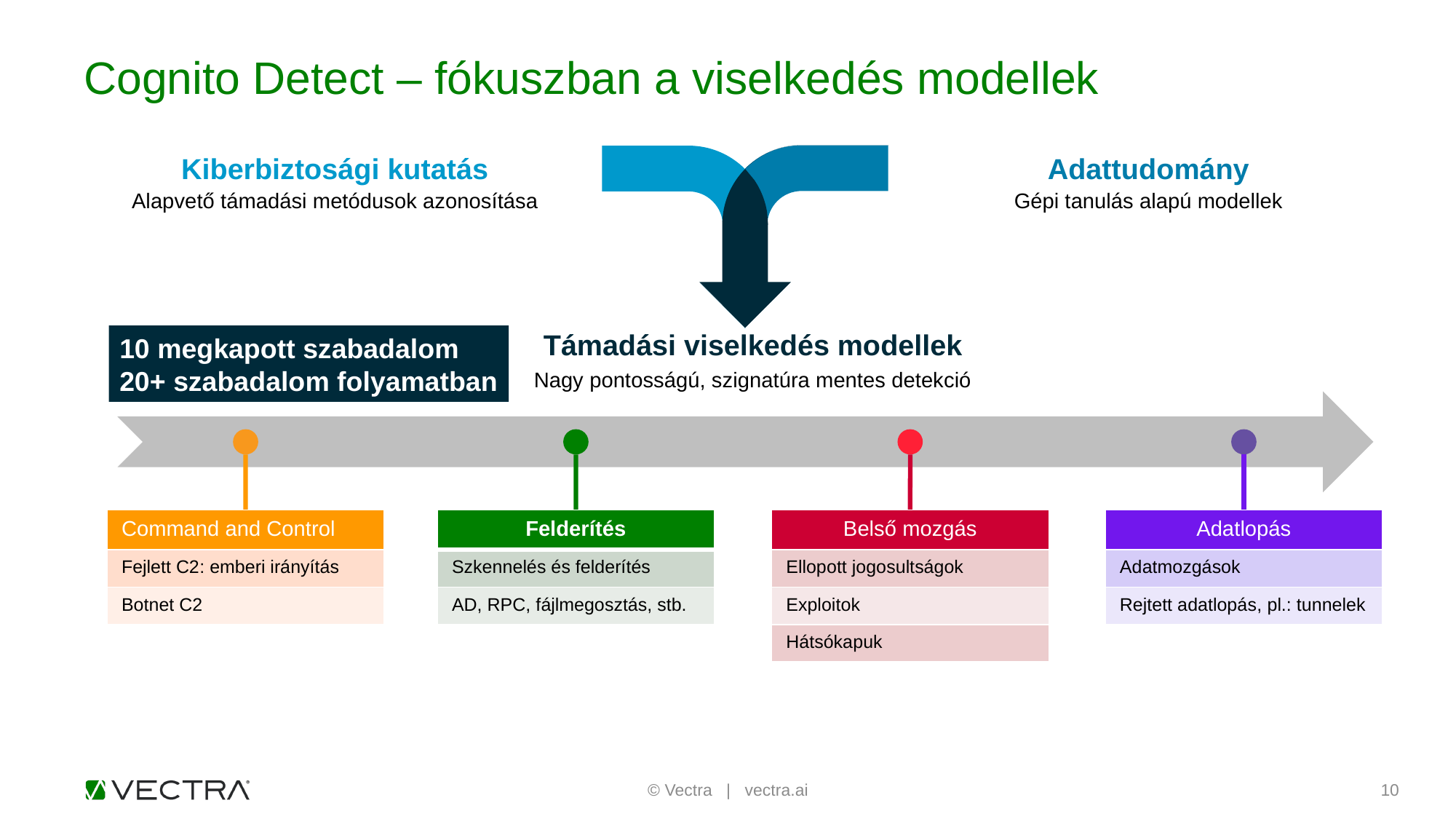

# Cognito Detect – fókuszban a viselkedés modellek

Kiberbiztosági kutatás
Alapvető támadási metódusok azonosítása
Adattudomány
Gépi tanulás alapú modellek
Támadási viselkedés modellek
Nagy pontosságú, szignatúra mentes detekció
10 megkapott szabadalom
20+ szabadalom folyamatban

| Command and Control |
| --- |
| Fejlett C2: emberi irányítás |
| Botnet C2 |
| Felderítés |
| --- |
| Szkennelés és felderítés |
| AD, RPC, fájlmegosztás, stb. |
| Belső mozgás |
| --- |
| Ellopott jogosultságok |
| Exploitok |
| Hátsókapuk |
| Adatlopás |
| --- |
| Adatmozgások |
| Rejtett adatlopás, pl.: tunnelek |